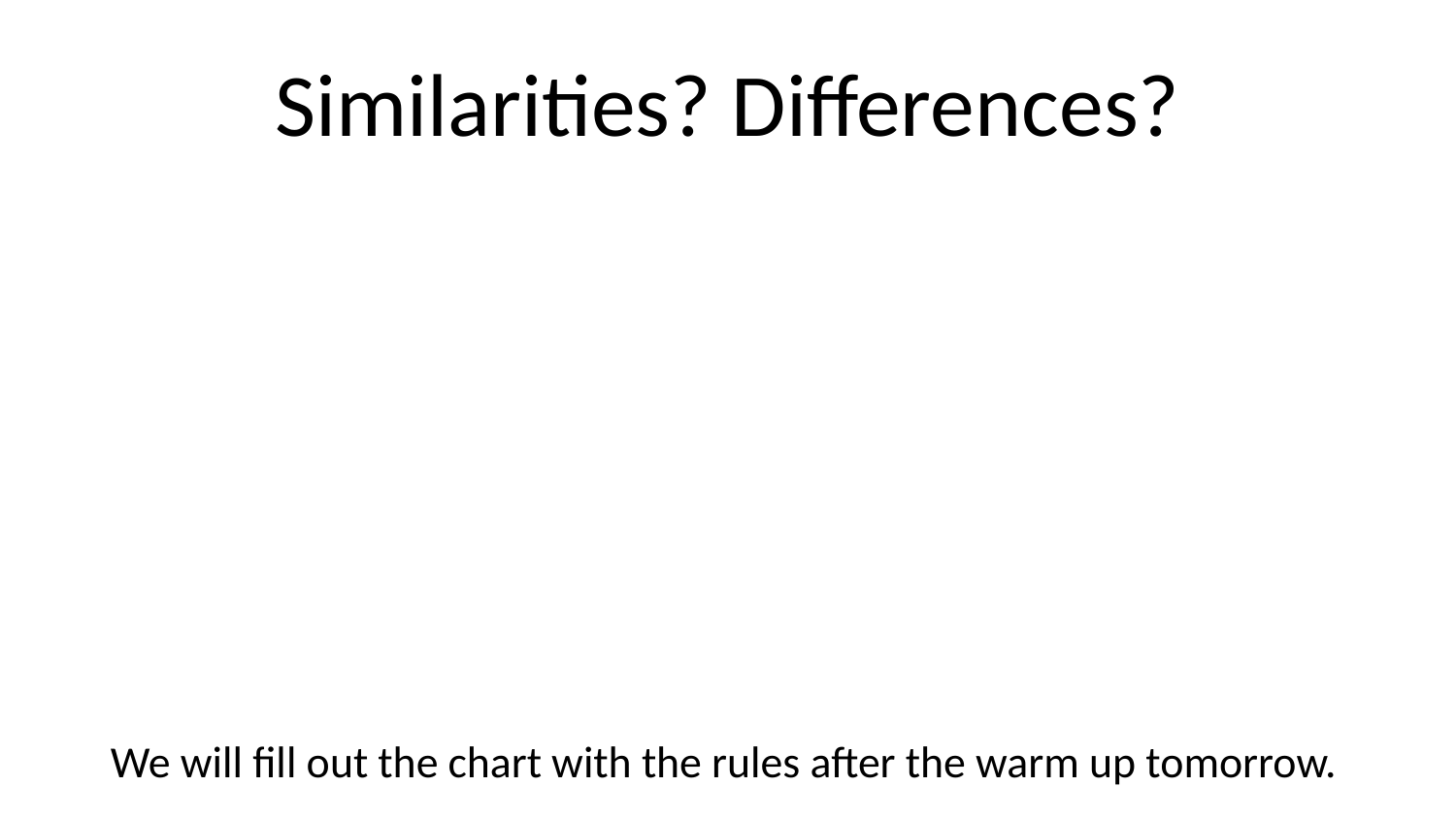

# Similarities? Differences?

We will fill out the chart with the rules after the warm up tomorrow.